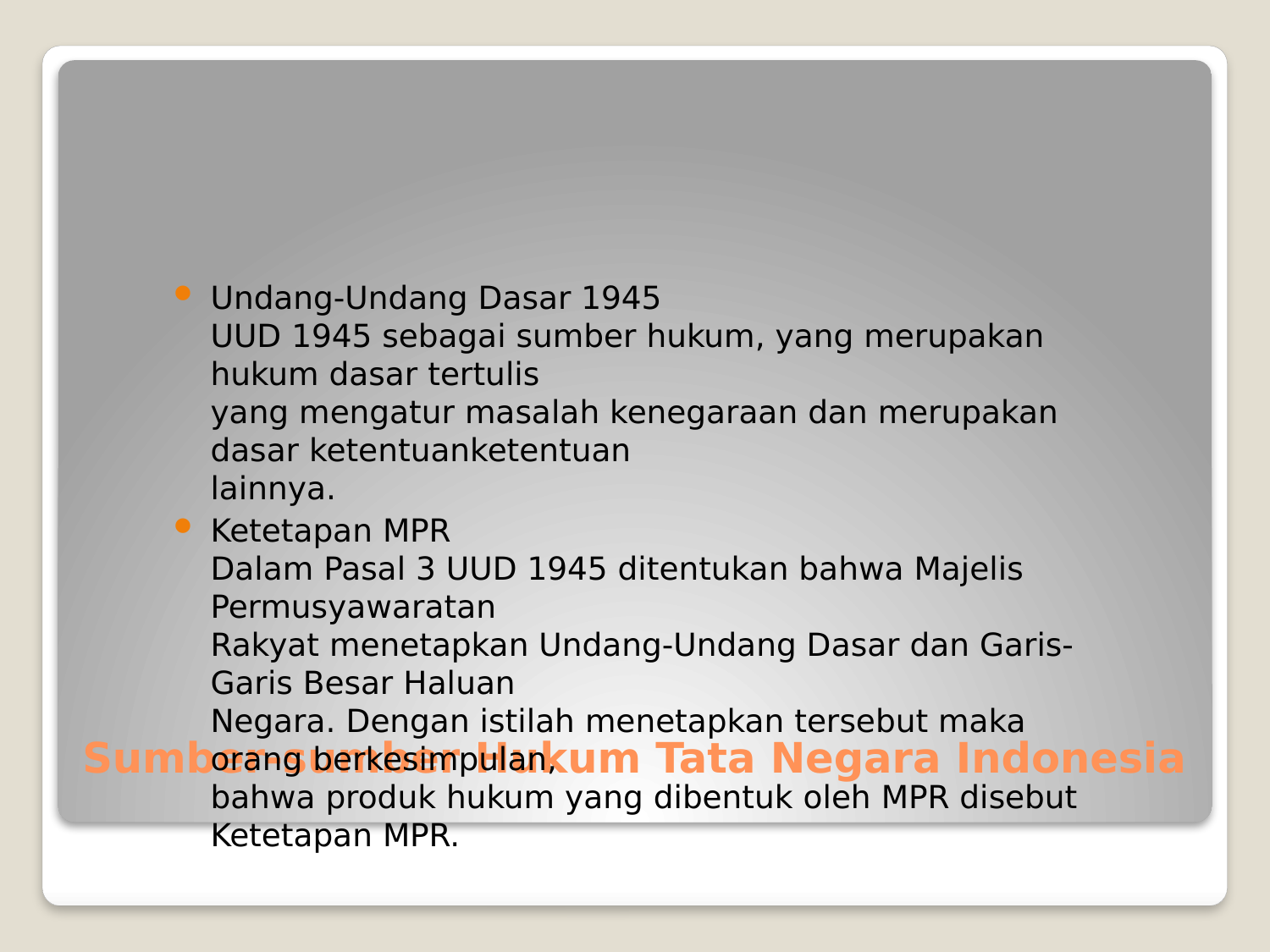

Undang-Undang Dasar 1945
UUD 1945 sebagai sumber hukum, yang merupakan hukum dasar tertulis
yang mengatur masalah kenegaraan dan merupakan dasar ketentuanketentuan
lainnya.
Ketetapan MPR
Dalam Pasal 3 UUD 1945 ditentukan bahwa Majelis Permusyawaratan
Rakyat menetapkan Undang-Undang Dasar dan Garis-Garis Besar Haluan
Negara. Dengan istilah menetapkan tersebut maka orang berkesimpulan,
bahwa produk hukum yang dibentuk oleh MPR disebut Ketetapan MPR.
# Sumber-sumber Hukum Tata Negara Indonesia